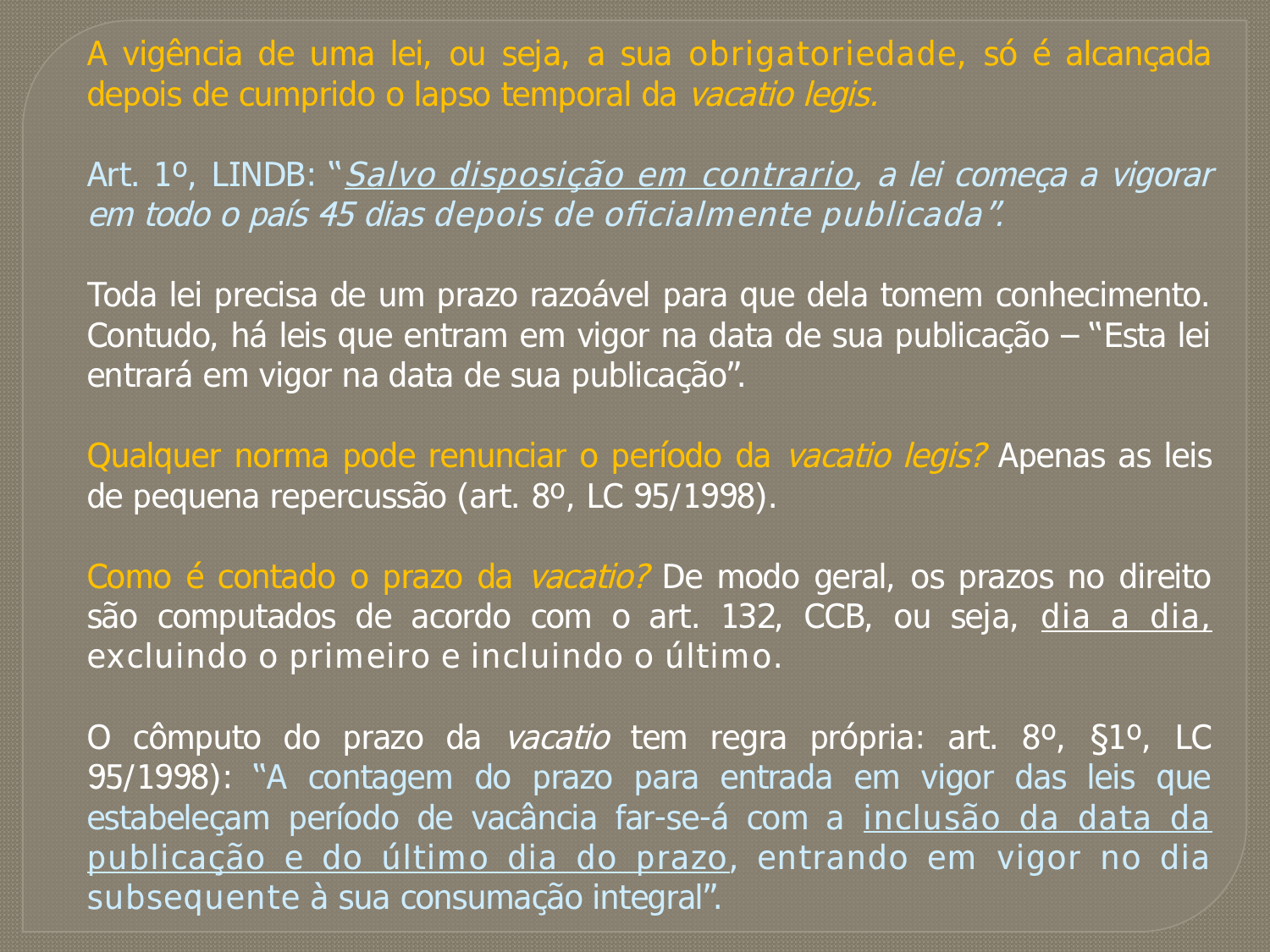

A vigência de uma lei, ou seja, a sua obrigatoriedade, só é alcançada depois de cumprido o lapso temporal da vacatio legis.

Art. 1º, LINDB: “Salvo disposição em contrario, a lei começa a vigorar em todo o país 45 dias depois de oficialmente publicada”.

Toda lei precisa de um prazo razoável para que dela tomem conhecimento. Contudo, há leis que entram em vigor na data de sua publicação – “Esta lei entrará em vigor na data de sua publicação”.

Qualquer norma pode renunciar o período da vacatio legis? Apenas as leis de pequena repercussão (art. 8º, LC 95/1998).

Como é contado o prazo da vacatio? De modo geral, os prazos no direito são computados de acordo com o art. 132, CCB, ou seja, dia a dia, excluindo o primeiro e incluindo o último.

O cômputo do prazo da vacatio tem regra própria: art. 8º, §1º, LC 95/1998): “A contagem do prazo para entrada em vigor das leis que estabeleçam período de vacância far-se-á com a inclusão da data da publicação e do último dia do prazo, entrando em vigor no dia subsequente à sua consumação integral”.